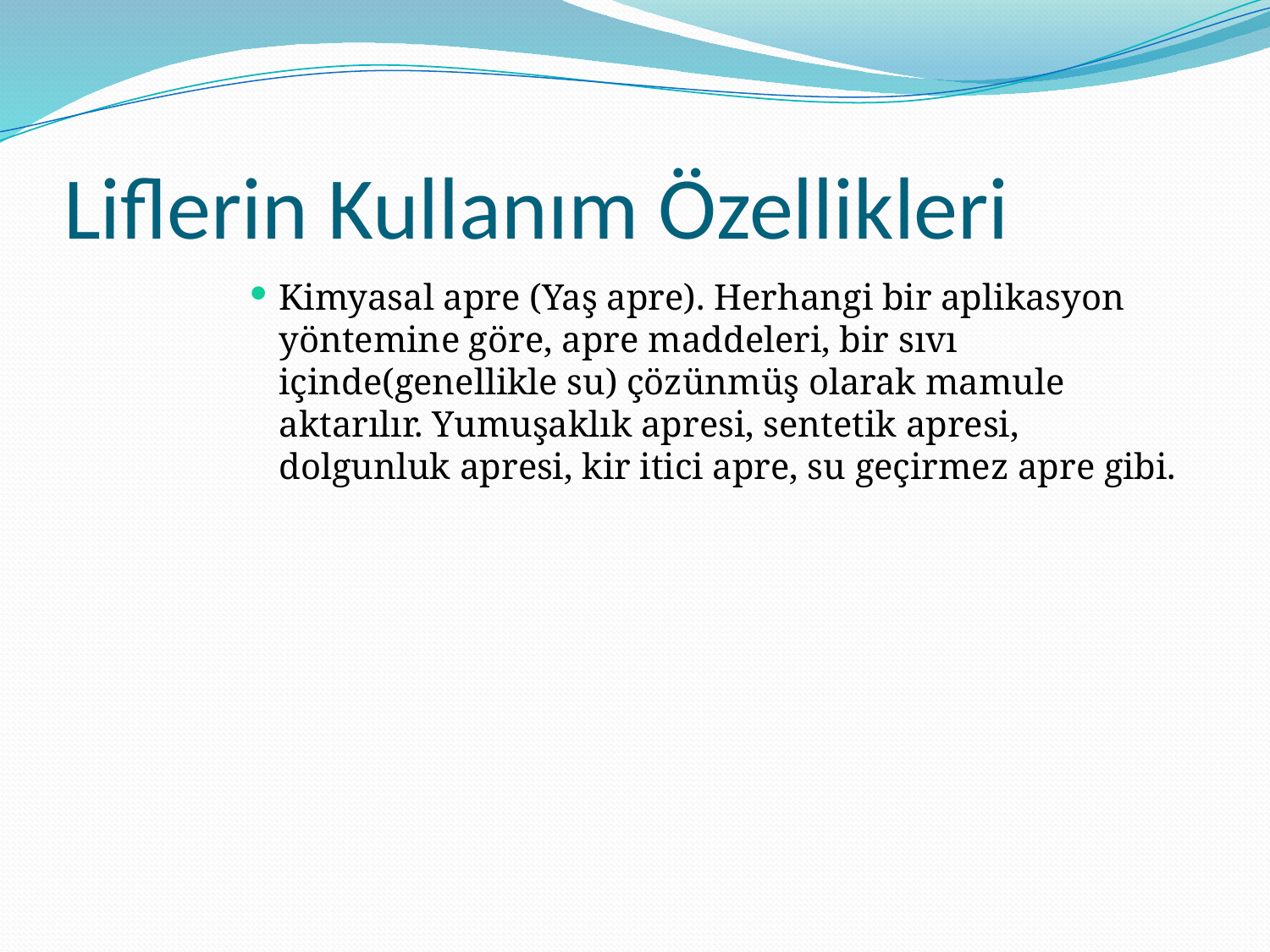

# Liflerin Kullanım Özellikleri
Kimyasal apre (Yaş apre). Herhangi bir aplikasyon yöntemine göre, apre maddeleri, bir sıvı içinde(genellikle su) çözünmüş olarak mamule aktarılır. Yumuşaklık apresi, sentetik apresi, dolgunluk apresi, kir itici apre, su geçirmez apre gibi.